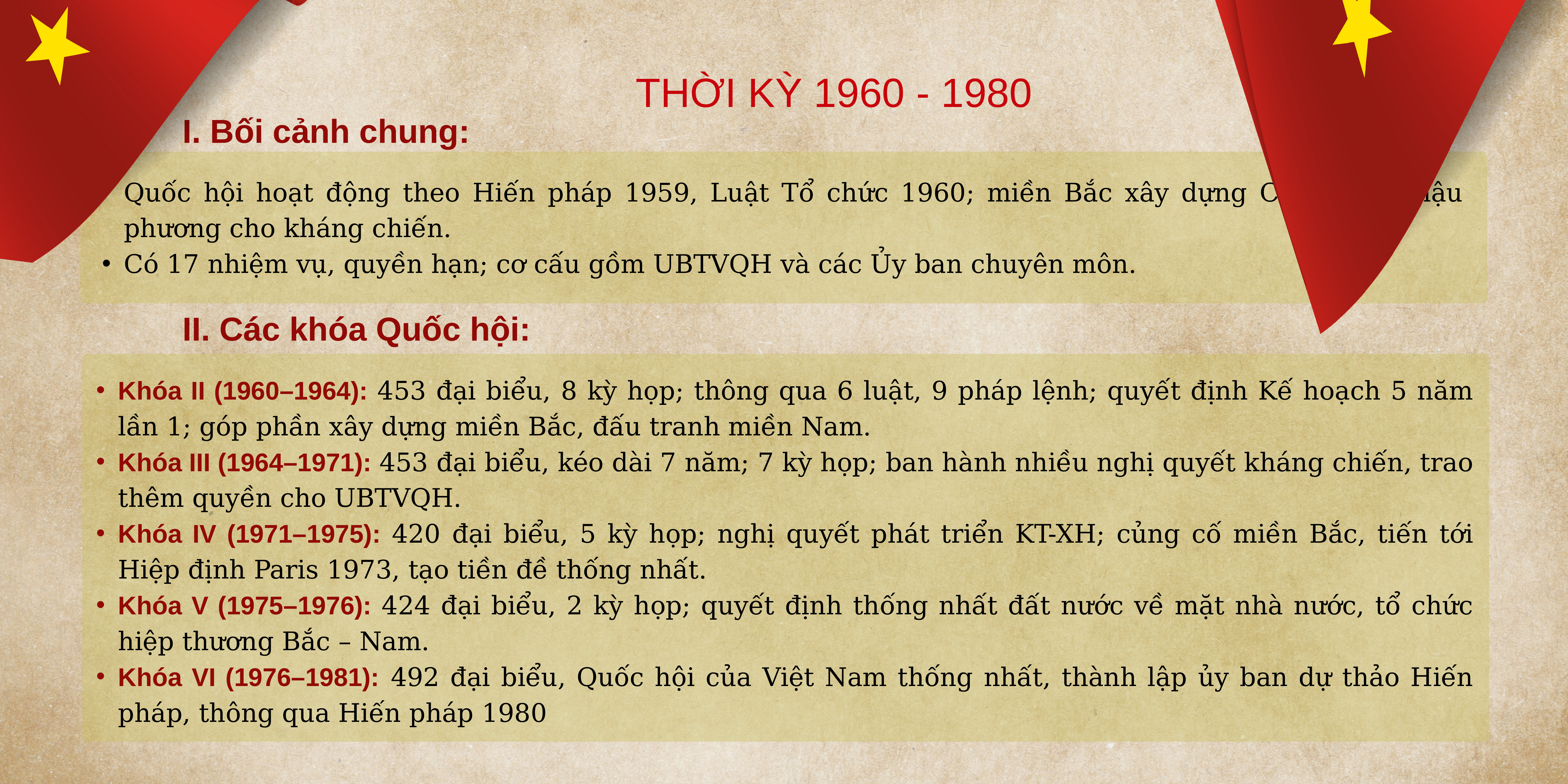

THỜI KỲ 1960 - 1980
I. Bối cảnh chung:

Quốc hội hoạt động theo Hiến pháp 1959, Luật Tổ chức 1960; miền Bắc xây dựng CNXH làm hậu phương cho kháng chiến.
Có 17 nhiệm vụ, quyền hạn; cơ cấu gồm UBTVQH và các Ủy ban chuyên môn.
II. Các khóa Quốc hội:

Khóa II (1960–1964): 453 đại biểu, 8 kỳ họp; thông qua 6 luật, 9 pháp lệnh; quyết định Kế hoạch 5 năm lần 1; góp phần xây dựng miền Bắc, đấu tranh miền Nam.
Khóa III (1964–1971): 453 đại biểu, kéo dài 7 năm; 7 kỳ họp; ban hành nhiều nghị quyết kháng chiến, trao thêm quyền cho UBTVQH.
Khóa IV (1971–1975): 420 đại biểu, 5 kỳ họp; nghị quyết phát triển KT-XH; củng cố miền Bắc, tiến tới Hiệp định Paris 1973, tạo tiền đề thống nhất.
Khóa V (1975–1976): 424 đại biểu, 2 kỳ họp; quyết định thống nhất đất nước về mặt nhà nước, tổ chức hiệp thương Bắc – Nam.
Khóa VI (1976–1981): 492 đại biểu, Quốc hội của Việt Nam thống nhất, thành lập ủy ban dự thảo Hiến pháp, thông qua Hiến pháp 1980